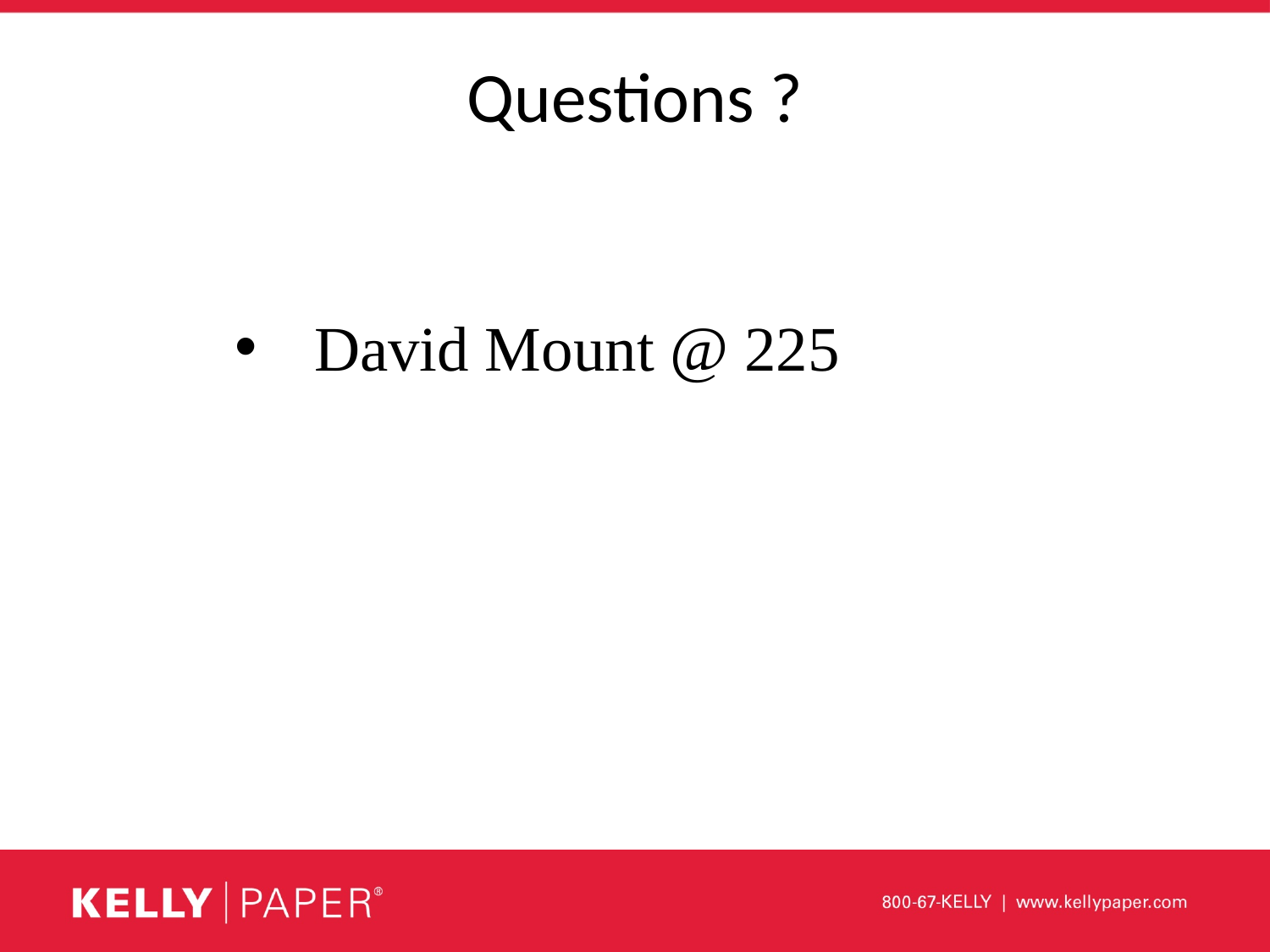

# Questions ?
David Mount @ 225